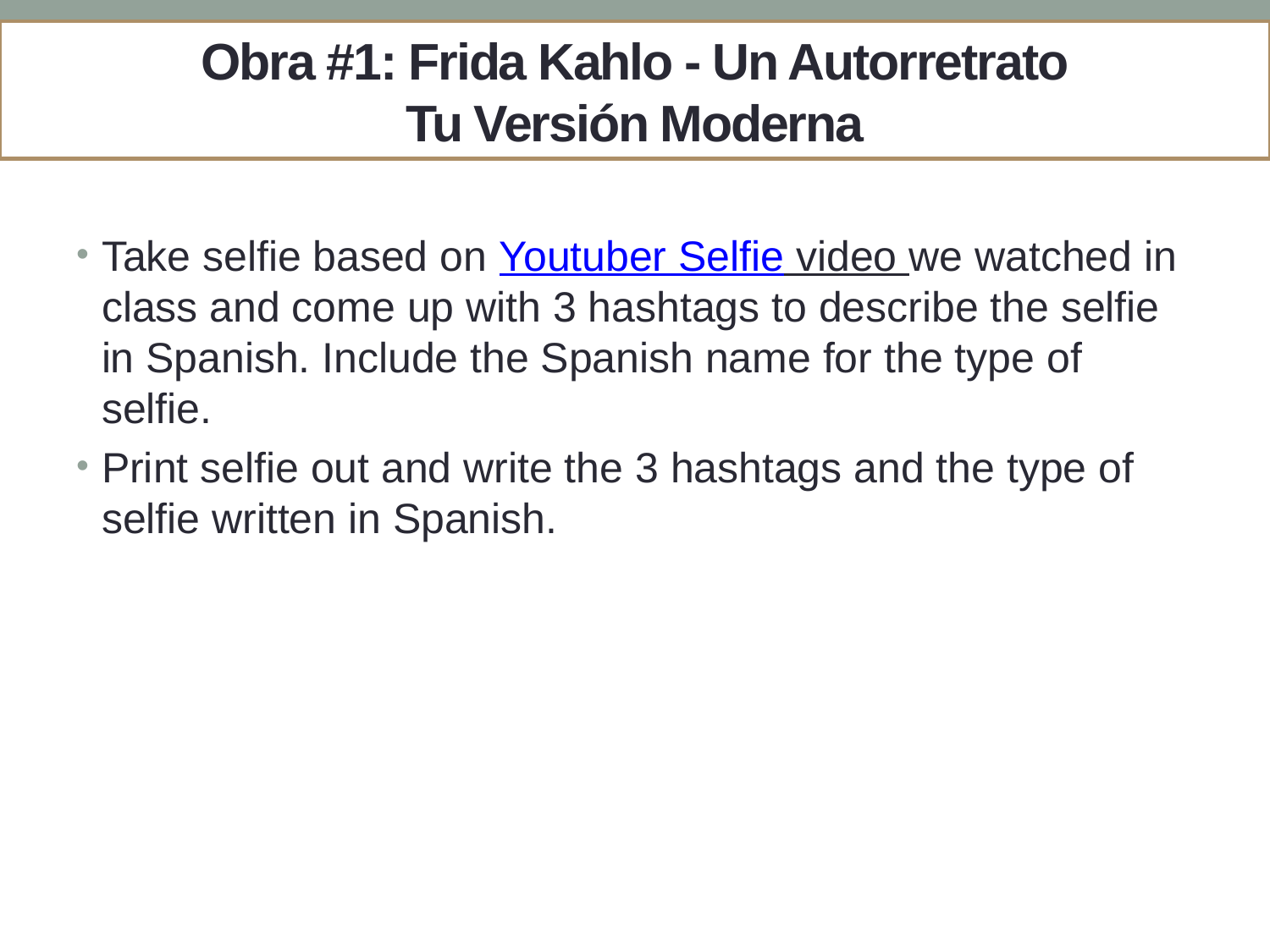

# Obra #1: Frida Kahlo - Un Autorretrato Tu Versión Moderna
Take selfie based on Youtuber Selfie video we watched in class and come up with 3 hashtags to describe the selfie in Spanish. Include the Spanish name for the type of selfie.
Print selfie out and write the 3 hashtags and the type of selfie written in Spanish.